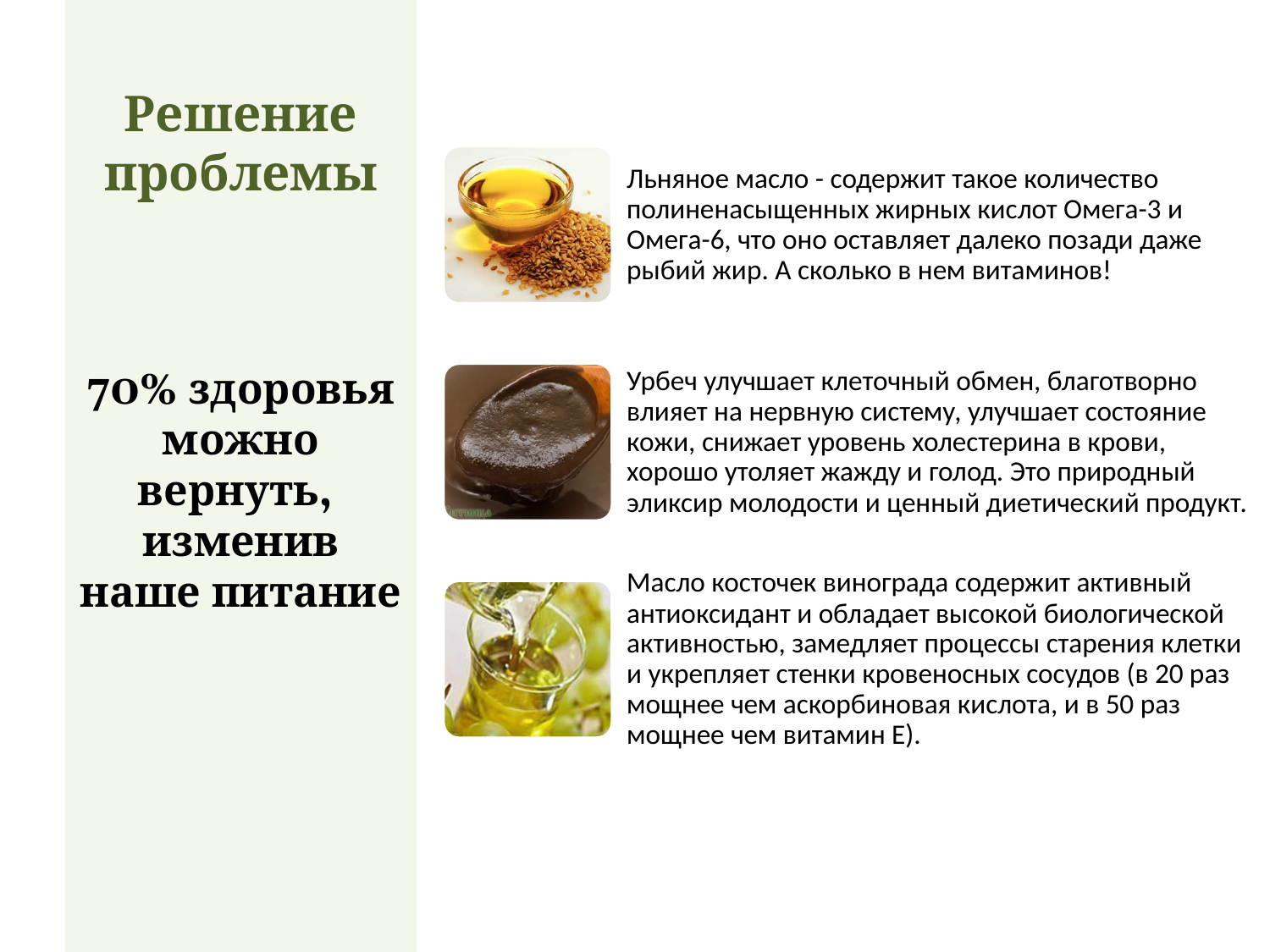

Решение проблемы

70% здоровья можно вернуть,
изменив наше питание

Льняное масло - содержит такое количество полиненасыщенных жирных кислот Омега-3 и Омега-6, что оно оставляет далеко позади даже рыбий жир. А сколько в нем витаминов!
Урбеч улучшает клеточный обмен, благотворно влияет на нервную систему, улучшает состояние кожи, снижает уровень холестерина в крови, хорошо утоляет жажду и голод. Это природный эликсир молодости и ценный диетический продукт.
Масло косточек винограда содержит активный антиоксидант и обладает высокой биологической активностью, замедляет процессы старения клетки и укрепляет стенки кровеносных сосудов (в 20 раз мощнее чем аскорбиновая кислота, и в 50 раз мощнее чем витамин Е).